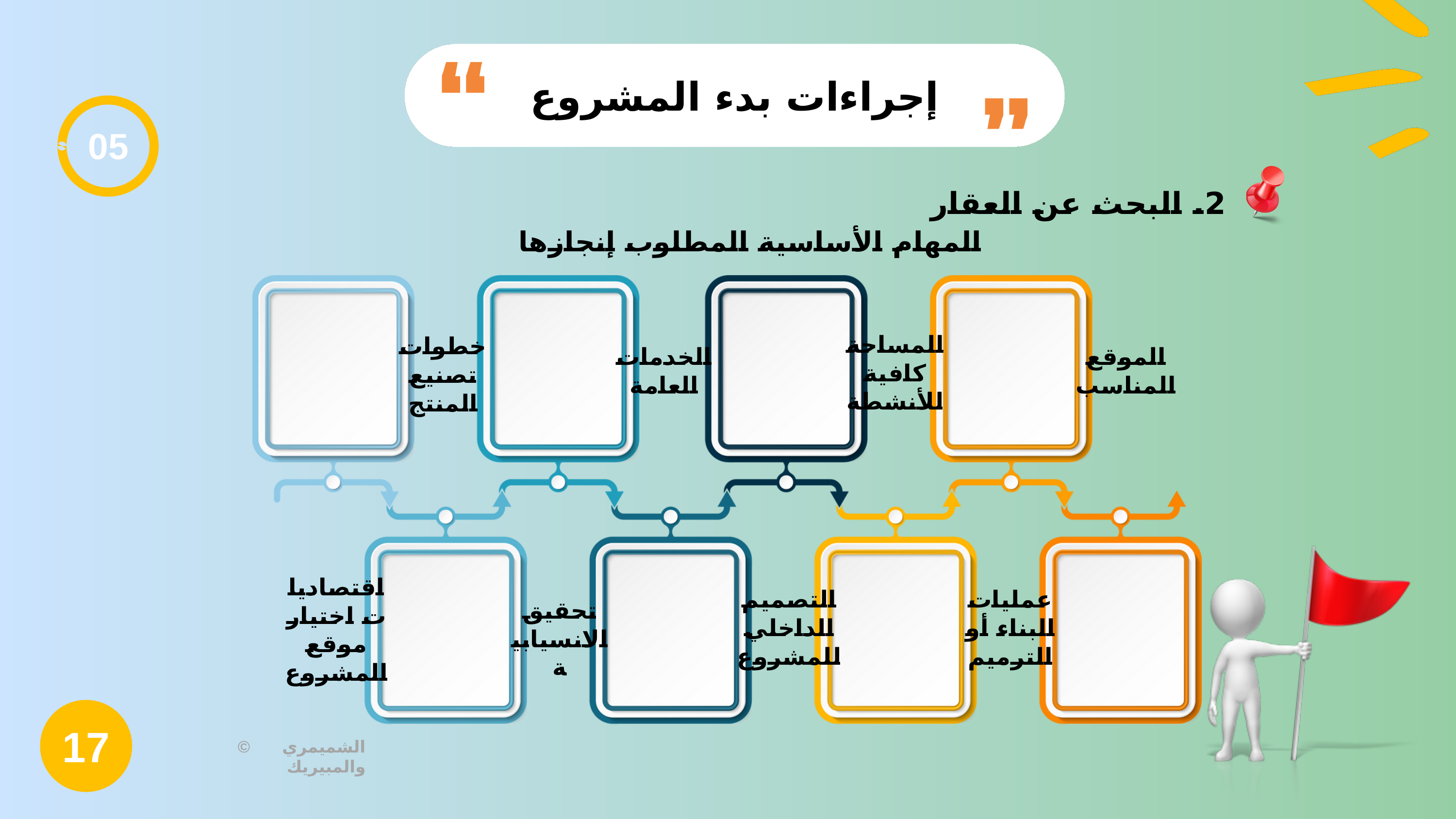

إجراءات بدء المشروع

05

2. البحث عن العقار
المهام الأساسية المطلوب إنجازها

المساحة كافية للأنشطة
خطوات تصنيع المنتج
الخدمات العامة
الموقع المناسب

اقتصاديات اختيار موقع المشروع
التصميم الداخلي للمشروع
عمليات البناء أو الترميم
تحقيق الانسيابية

17
©       الشميمري والمبيريك